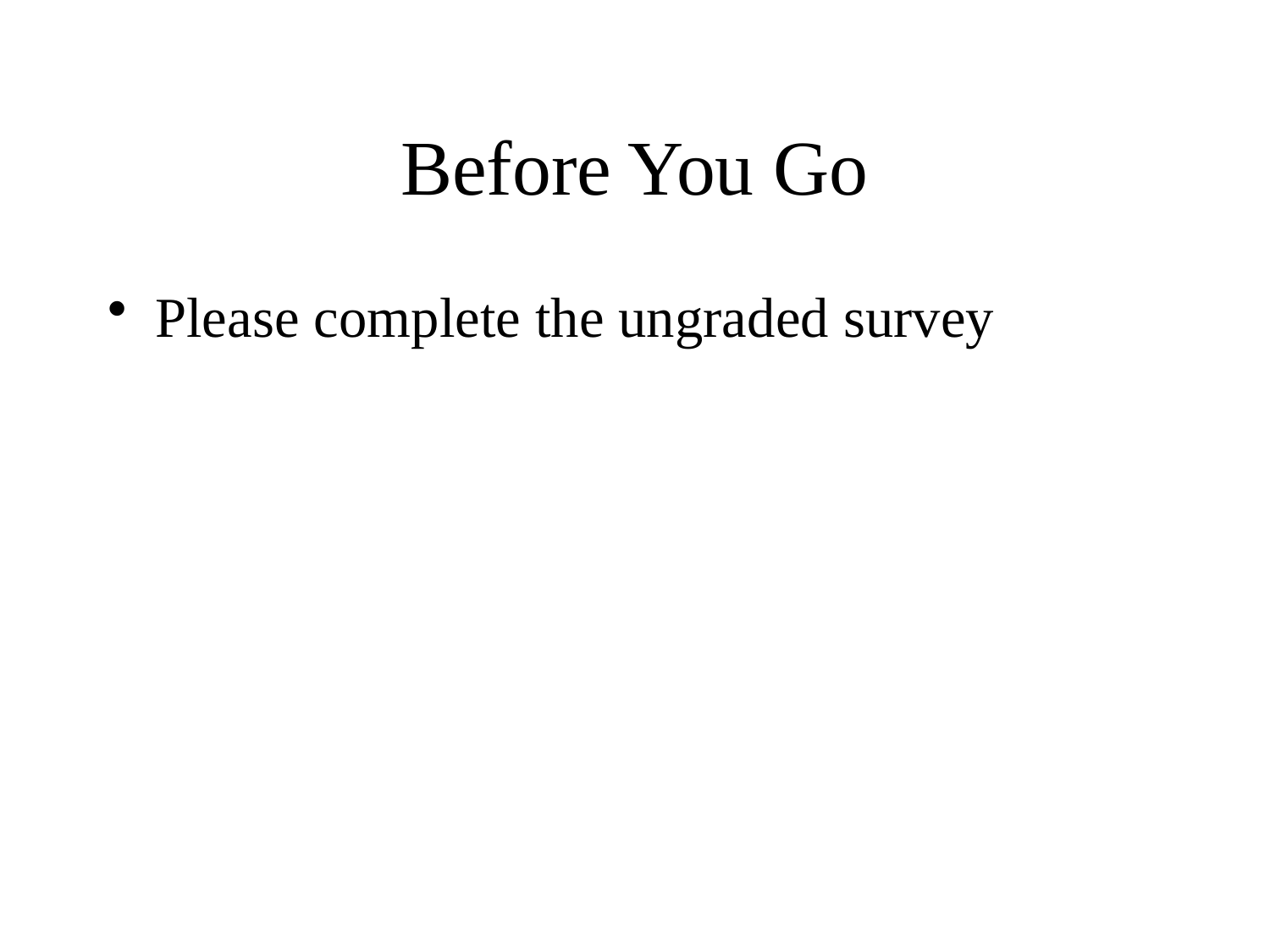

# Before You Go
Please complete the ungraded survey